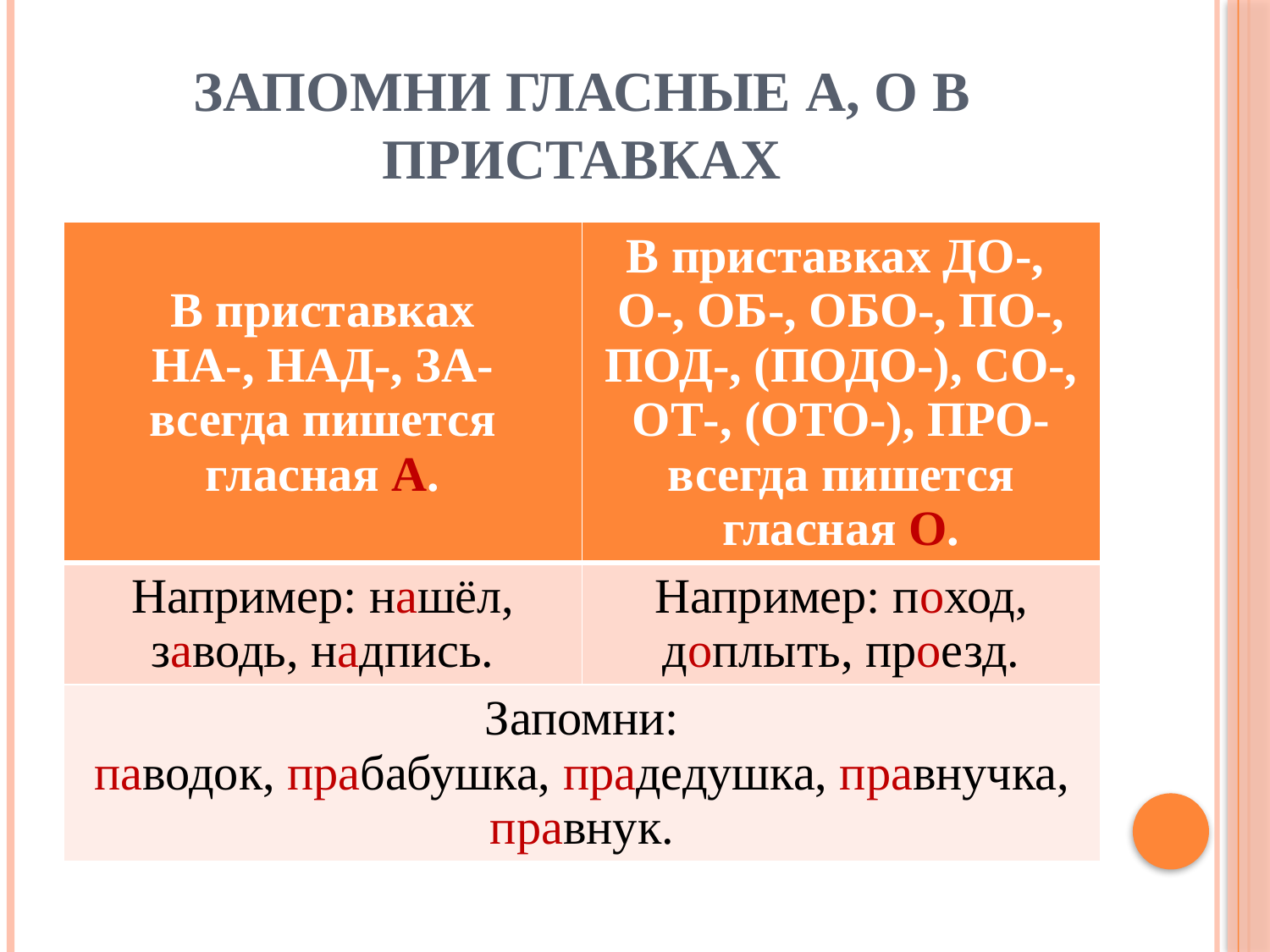

# Запомни гласные А, О в приставках
| В приставках НА-, НАД-, ЗА- всегда пишется гласная А. | В приставках ДО-, О-, ОБ-, ОБО-, ПО-, ПОД-, (ПОДО-), СО-, ОТ-, (ОТО-), ПРО- всегда пишется гласная О. |
| --- | --- |
| Например: нашёл, заводь, надпись. | Например: поход, доплыть, проезд. |
| Запомни: паводок, прабабушка, прадедушка, правнучка, правнук. |  |